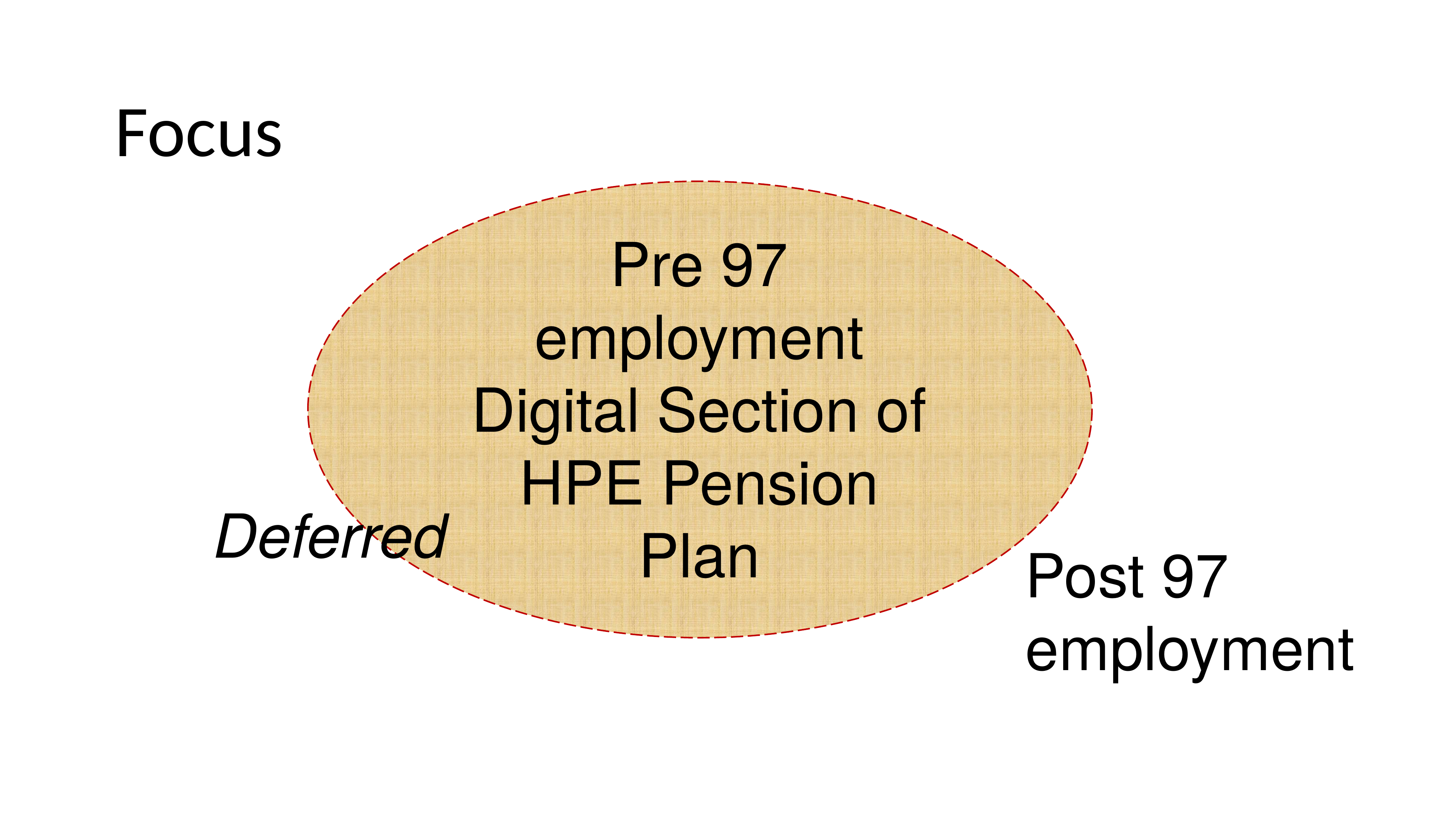

# Focus

Pre 97 employment
Digital Section of
HPE Pension Plan
Deferred
Post 97 employment